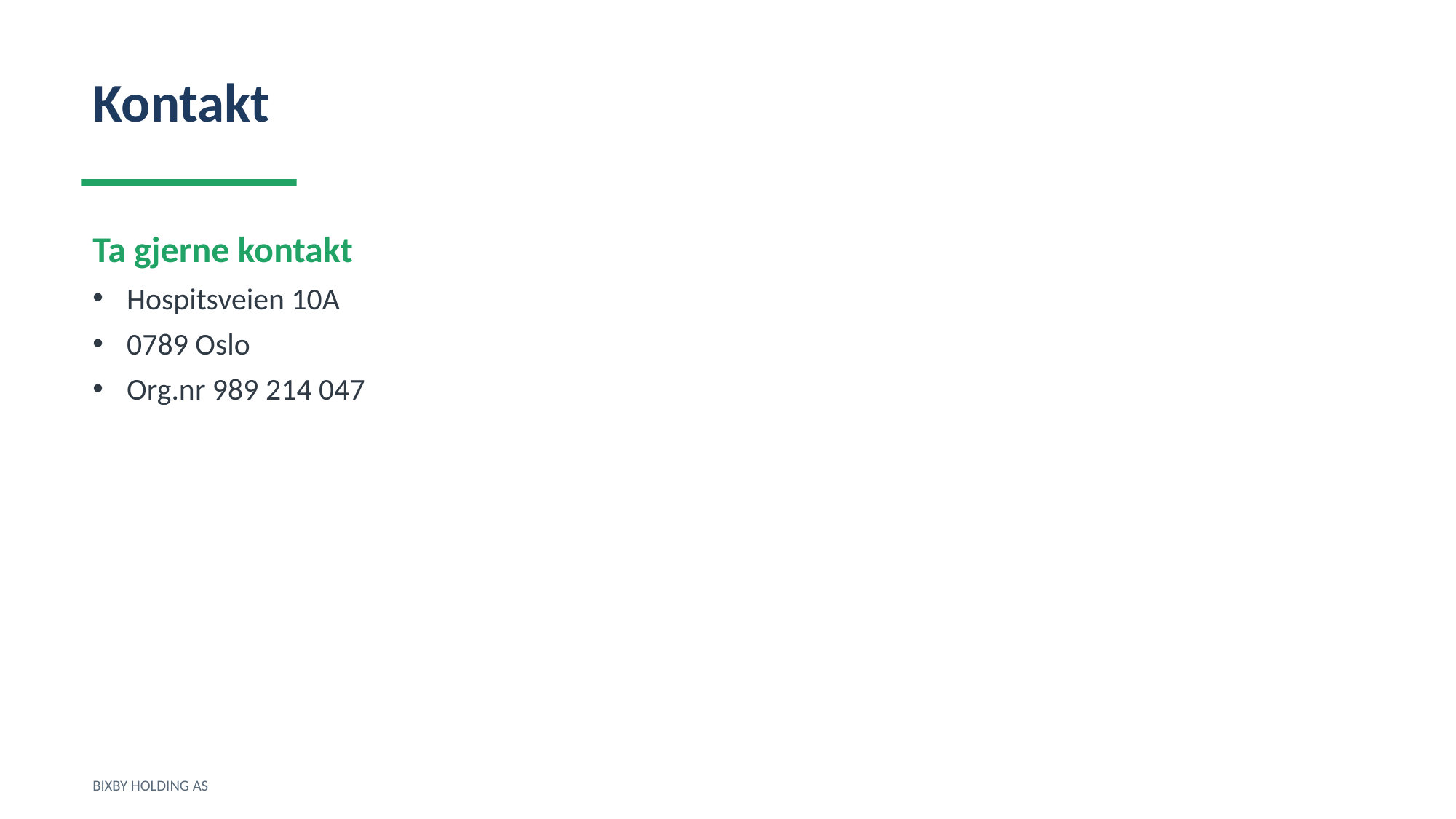

Kontakt

Ta gjerne kontakt
Hospitsveien 10A
0789 Oslo
Org.nr 989 214 047
BIXBY HOLDING AS